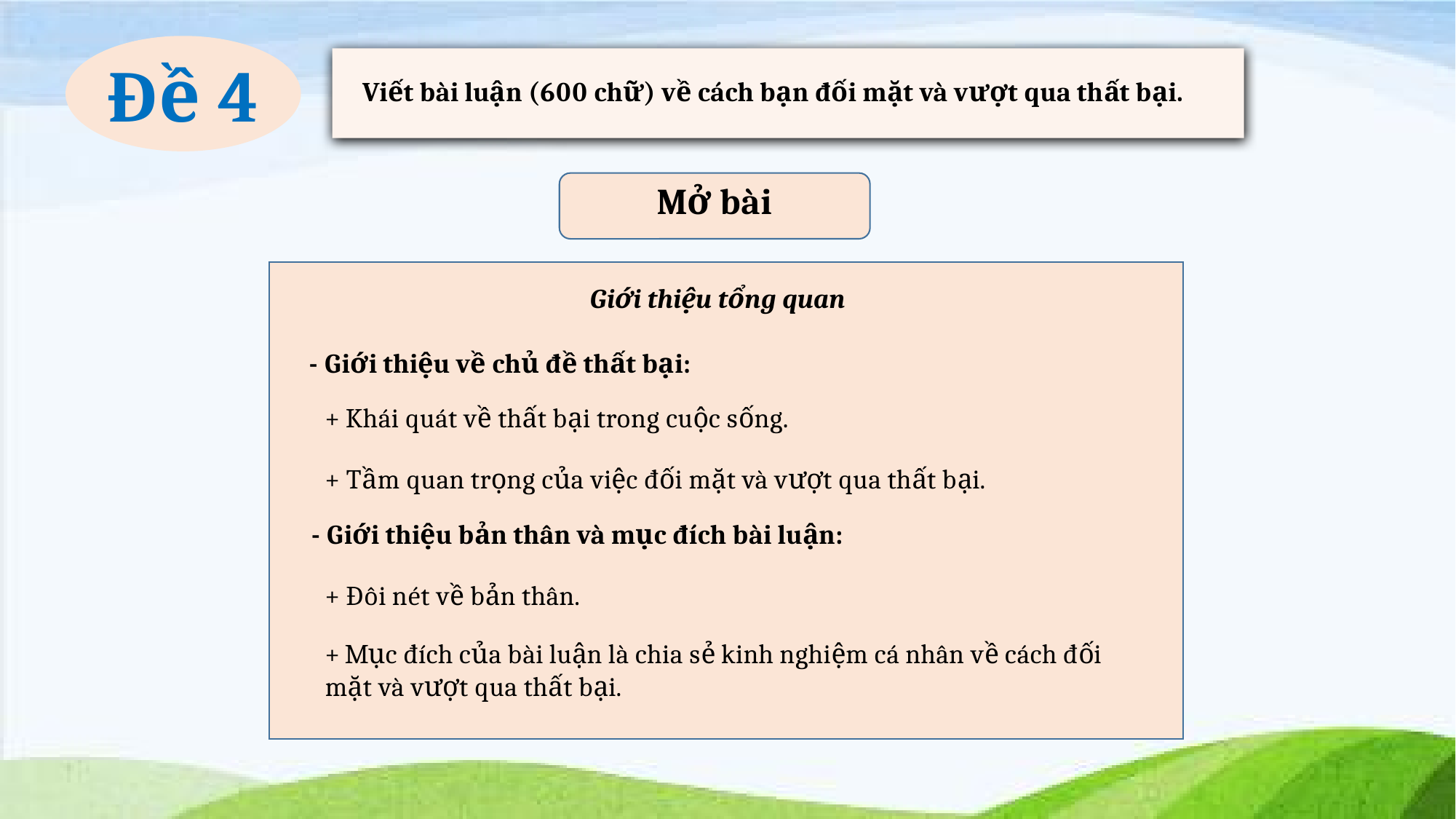

Đề 4

Viết bài luận (600 chữ) về cách bạn đối mặt và vượt qua thất bại.

Mở bài

Giới thiệu tổng quan
- Giới thiệu về chủ đề thất bại:
+ Khái quát về thất bại trong cuộc sống.
+ Tầm quan trọng của việc đối mặt và vượt qua thất bại.
- Giới thiệu bản thân và mục đích bài luận:
+ Đôi nét về bản thân.
+ Mục đích của bài luận là chia sẻ kinh nghiệm cá nhân về cách đối mặt và vượt qua thất bại.